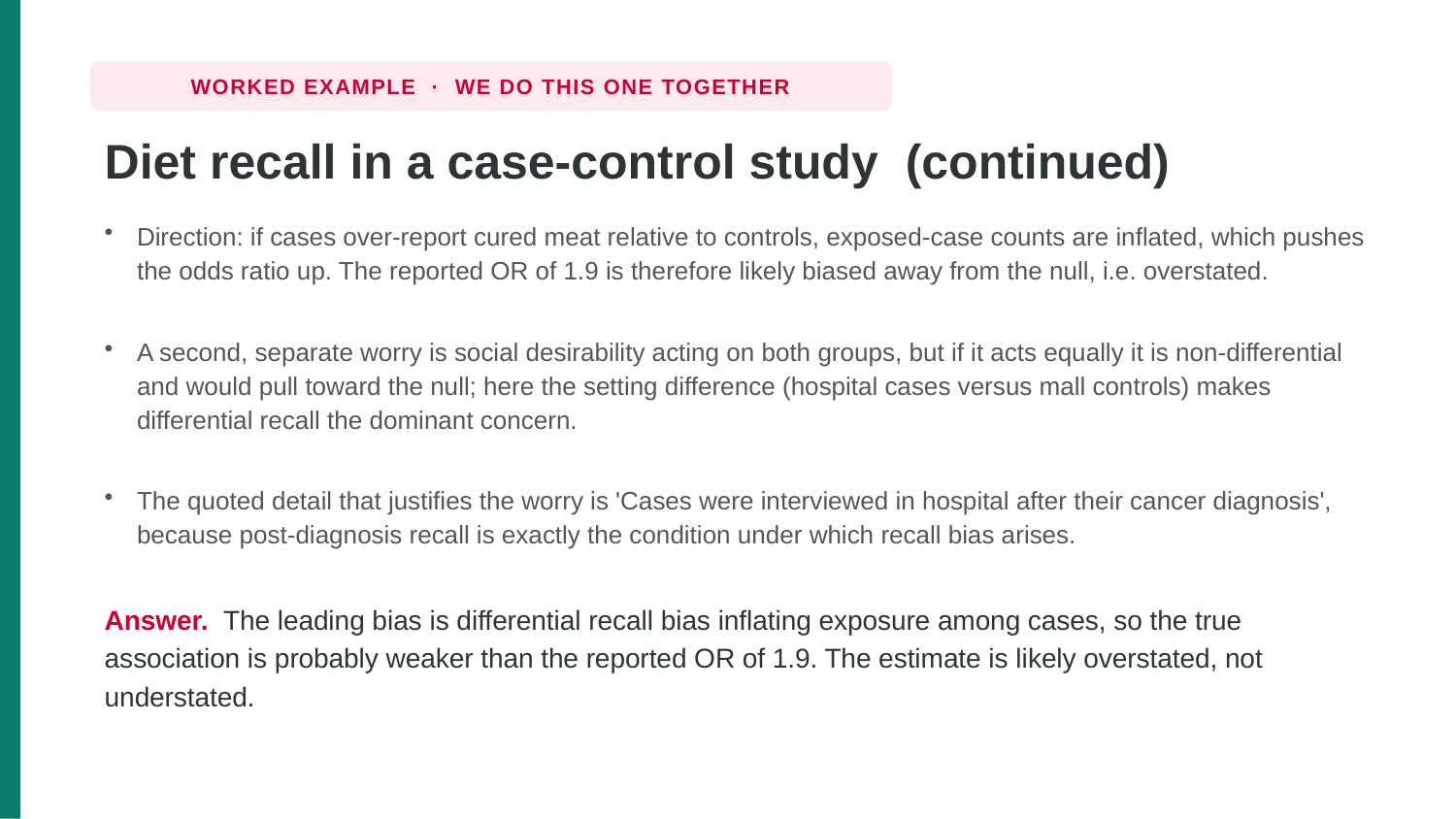

WORKED EXAMPLE  ·  WE DO THIS ONE TOGETHER
Diet recall in a case-control study  (continued)
Direction: if cases over-report cured meat relative to controls, exposed-case counts are inflated, which pushes the odds ratio up. The reported OR of 1.9 is therefore likely biased away from the null, i.e. overstated.
A second, separate worry is social desirability acting on both groups, but if it acts equally it is non-differential and would pull toward the null; here the setting difference (hospital cases versus mall controls) makes differential recall the dominant concern.
The quoted detail that justifies the worry is 'Cases were interviewed in hospital after their cancer diagnosis', because post-diagnosis recall is exactly the condition under which recall bias arises.
Answer.  The leading bias is differential recall bias inflating exposure among cases, so the true association is probably weaker than the reported OR of 1.9. The estimate is likely overstated, not understated.